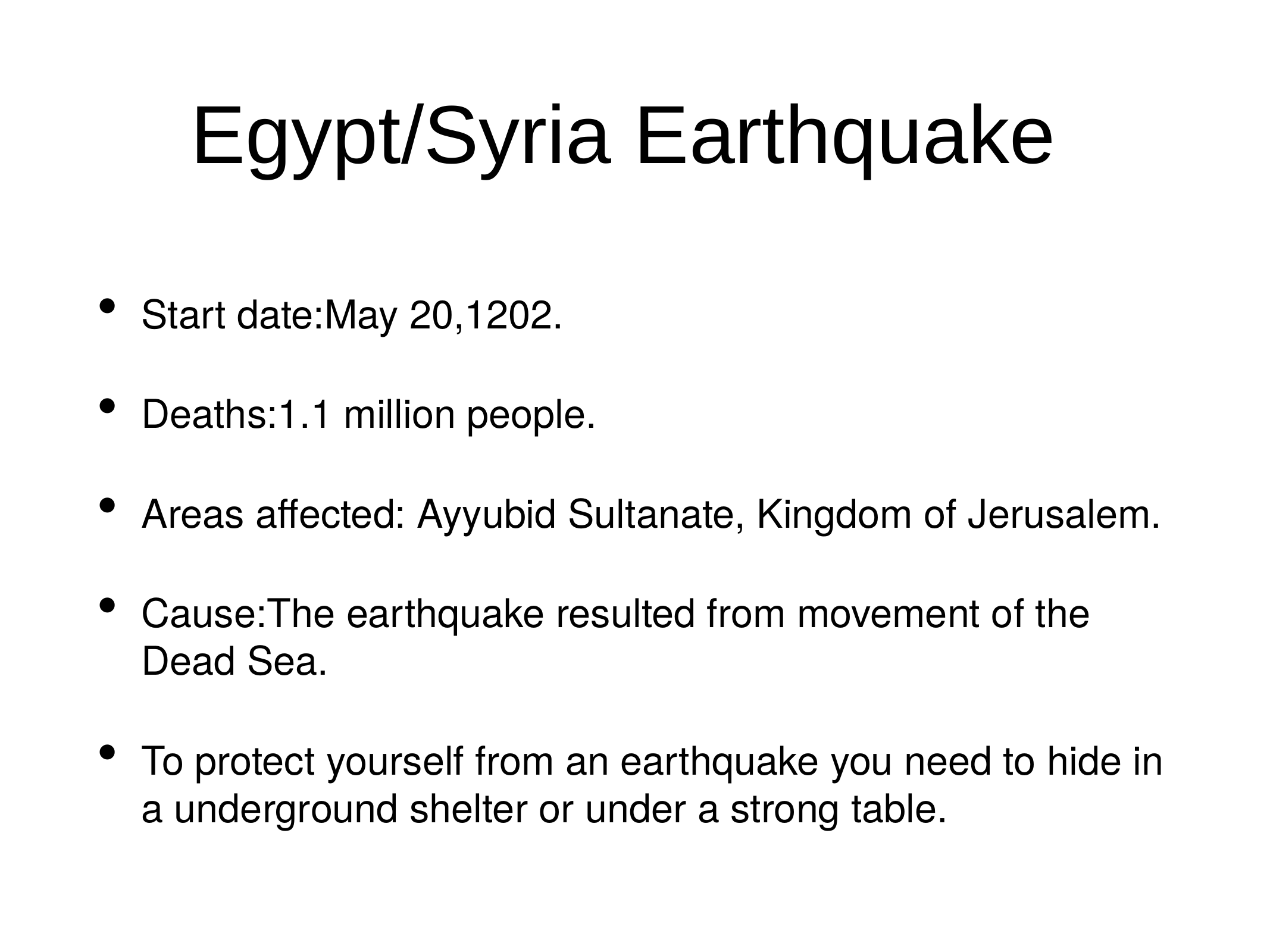

# Egypt/Syria Earthquake
Start date:May 20,1202.
Deaths:1.1 million people.
Areas affected: Ayyubid Sultanate, Kingdom of Jerusalem.
Cause:The earthquake resulted from movement of the Dead Sea.
To protect yourself from an earthquake you need to hide in a underground shelter or under a strong table.